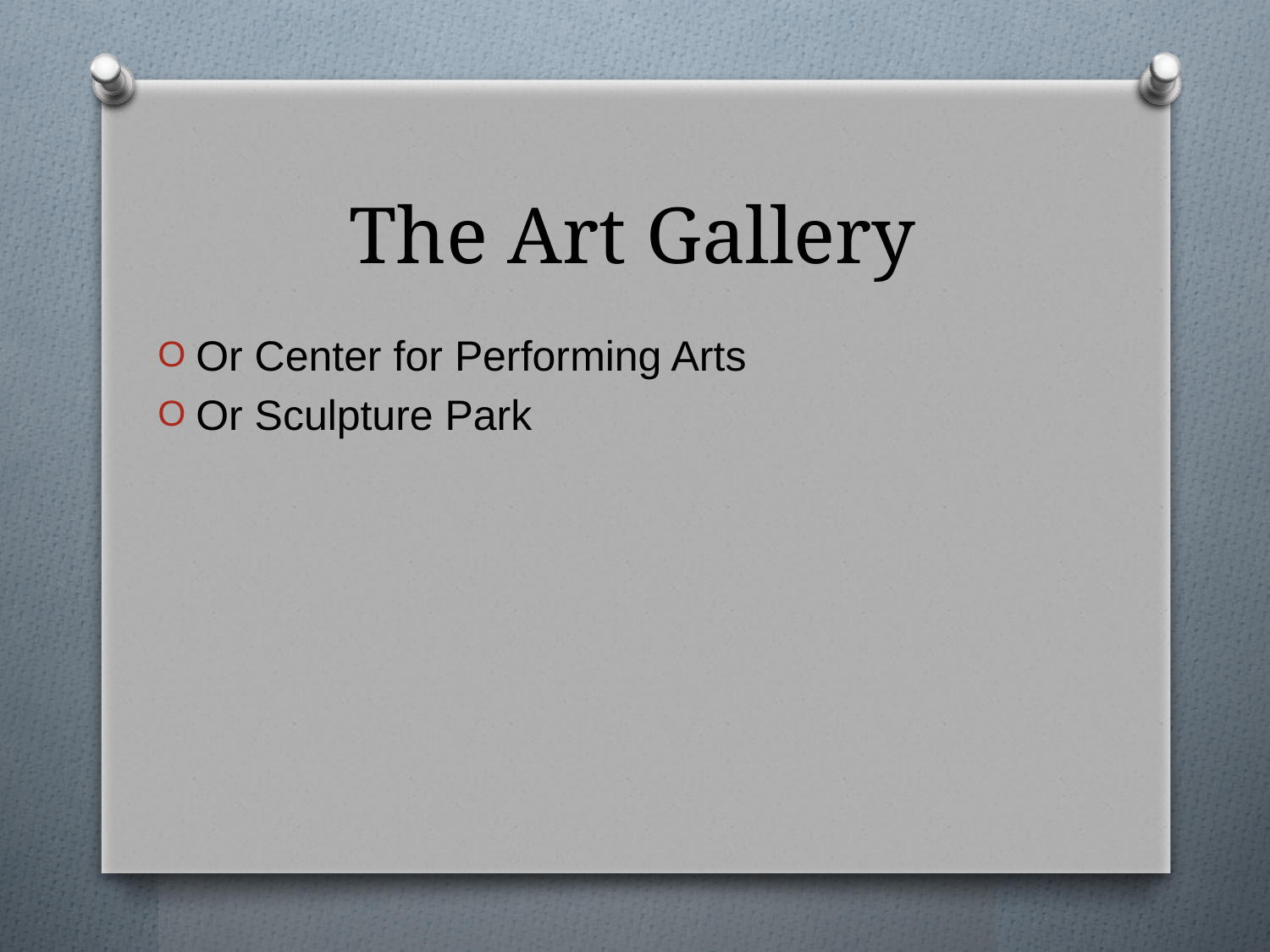

# The Art Gallery
Or Center for Performing Arts
Or Sculpture Park